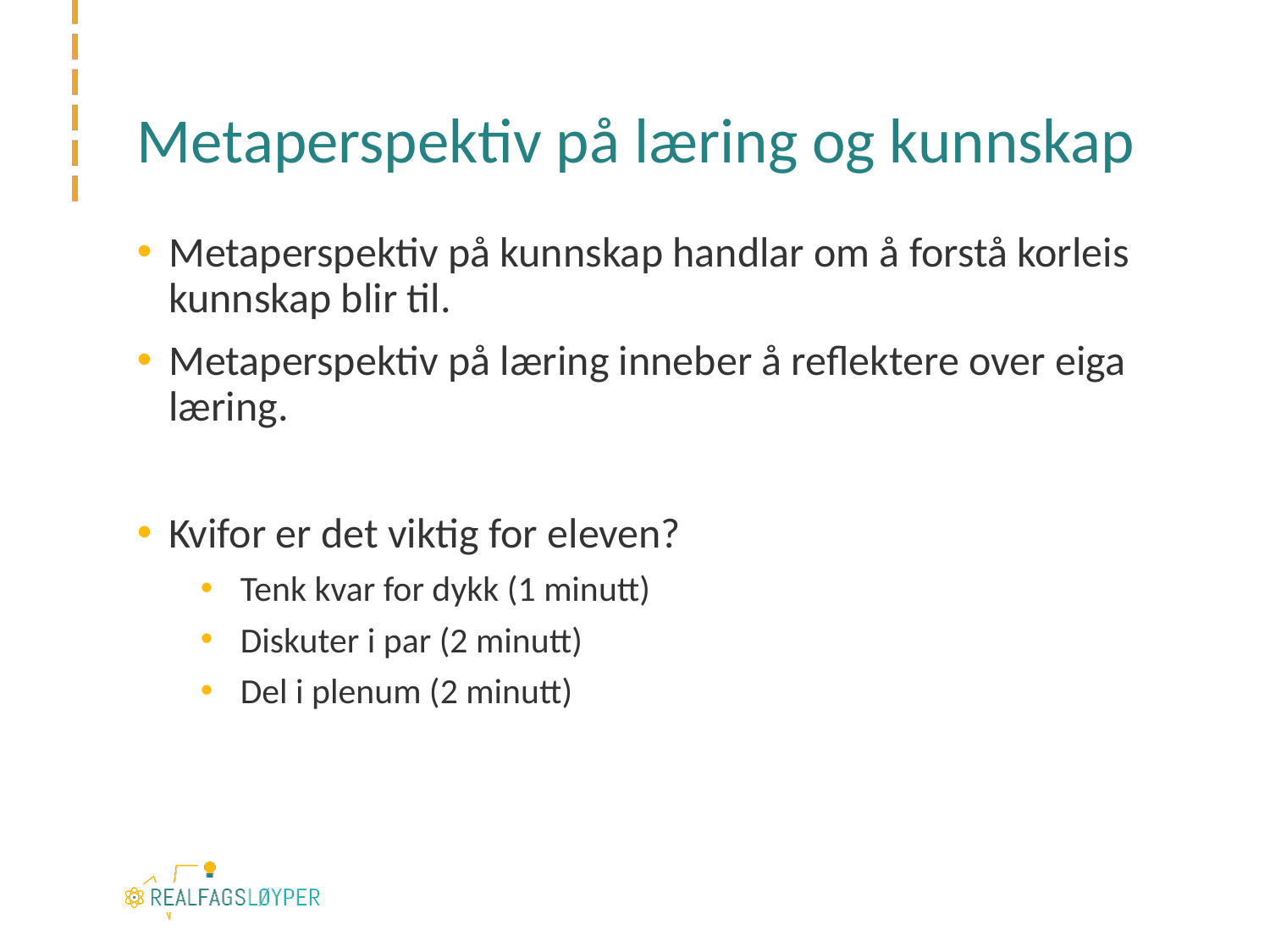

# Metaperspektiv på læring og kunnskap
Metaperspektiv på kunnskap handlar om å forstå korleis kunnskap blir til.
Metaperspektiv på læring inneber å reflektere over eiga læring.

Kvifor er det viktig for eleven?
Tenk kvar for dykk (1 minutt)
Diskuter i par (2 minutt)
Del i plenum (2 minutt)